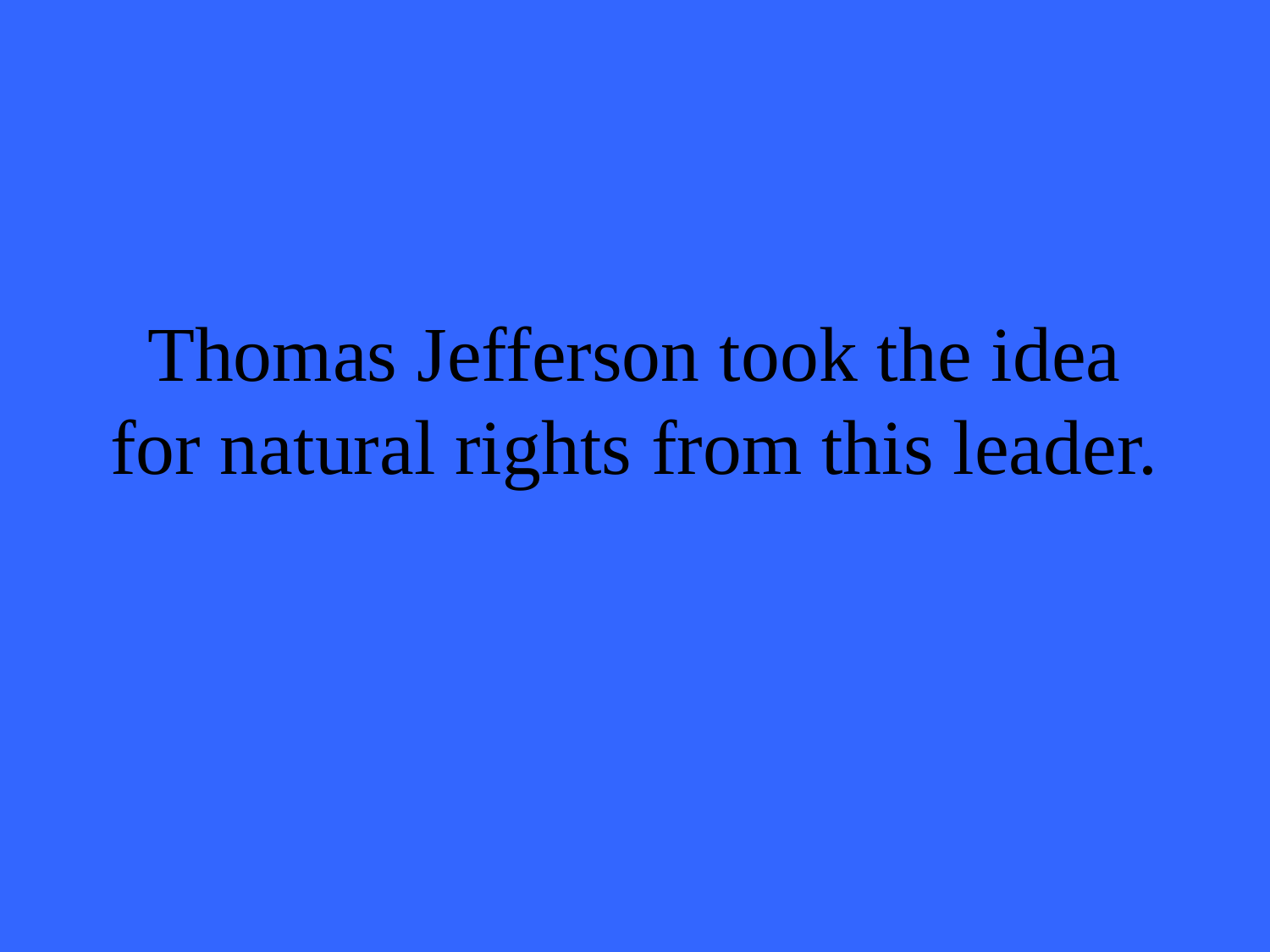

# Thomas Jefferson took the idea for natural rights from this leader.